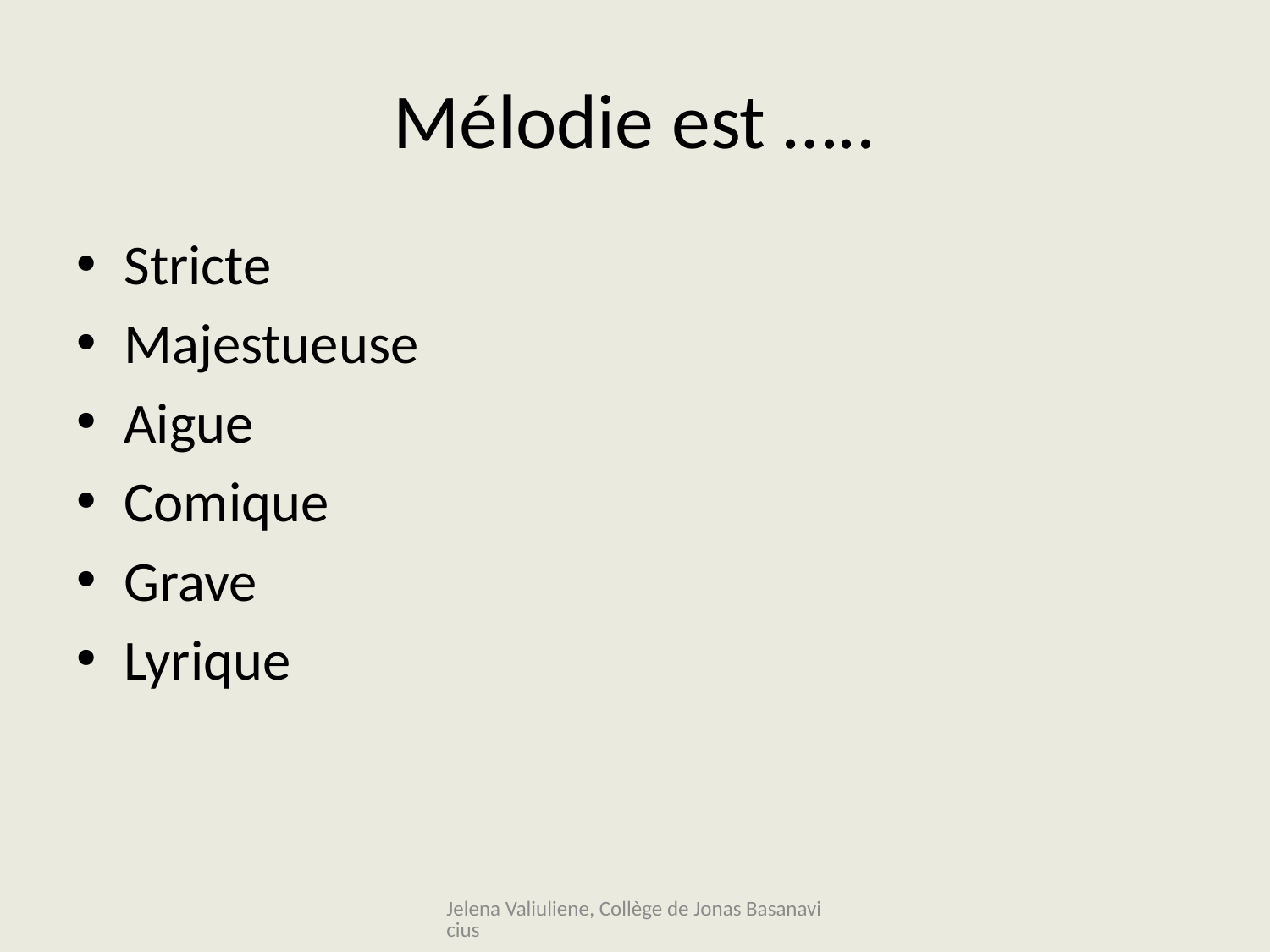

# Mélodie est …..
Stricte
Majestueuse
Aigue
Comique
Grave
Lyrique
Jelena Valiuliene, Collège de Jonas Basanavicius